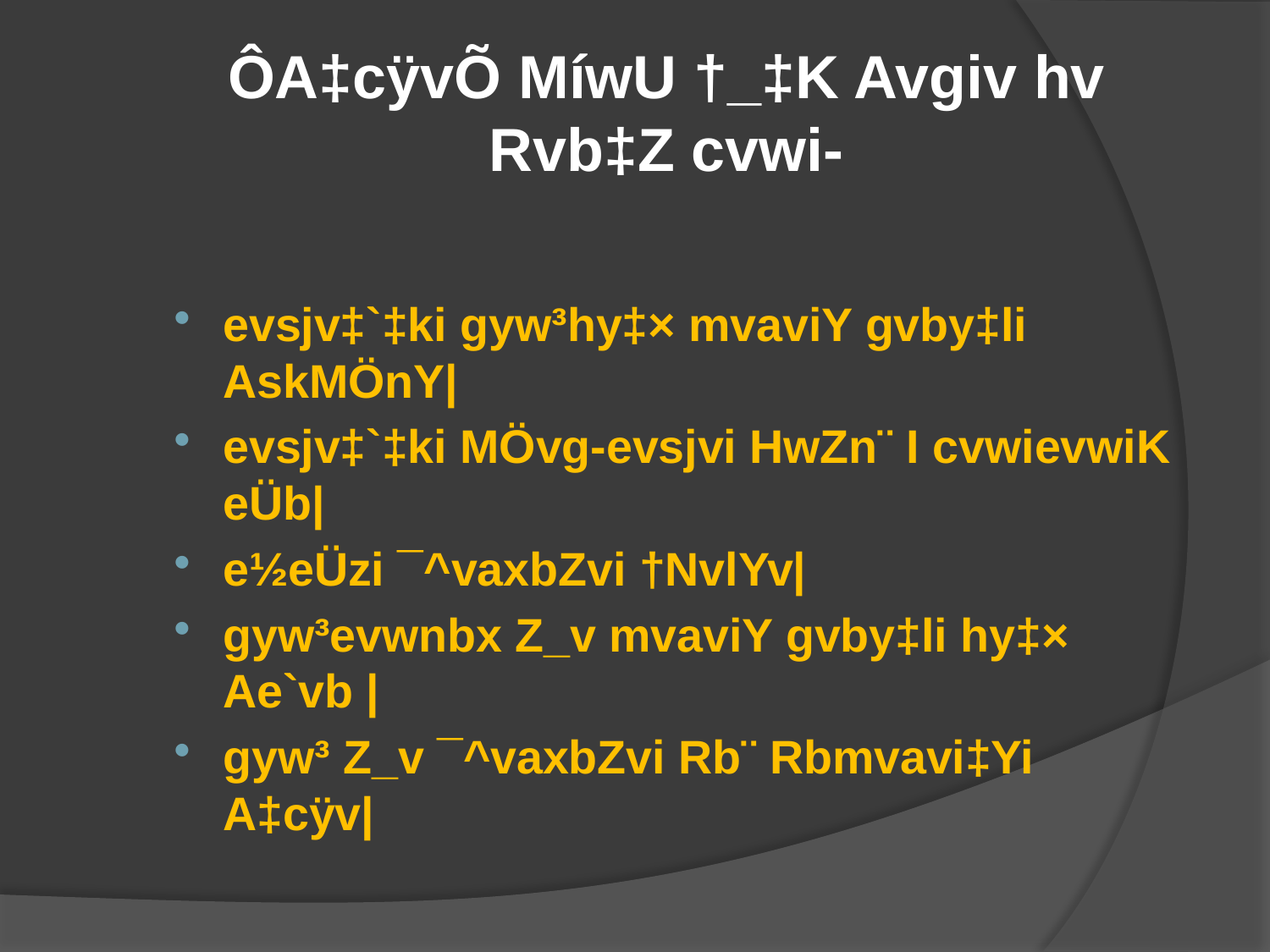

# ÔA‡cÿvÕ MíwU †_‡K Avgiv hv Rvb‡Z cvwi-

evsjv‡`‡ki gyw³hy‡× mvaviY gvby‡li AskMÖnY|
evsjv‡`‡ki MÖvg-evsjvi HwZn¨ I cvwievwiK eÜb|
e½eÜzi ¯^vaxbZvi †NvlYv|
gyw³evwnbx Z_v mvaviY gvby‡li hy‡× Ae`vb |
gyw³ Z_v ¯^vaxbZvi Rb¨ Rbmvavi‡Yi A‡cÿv|